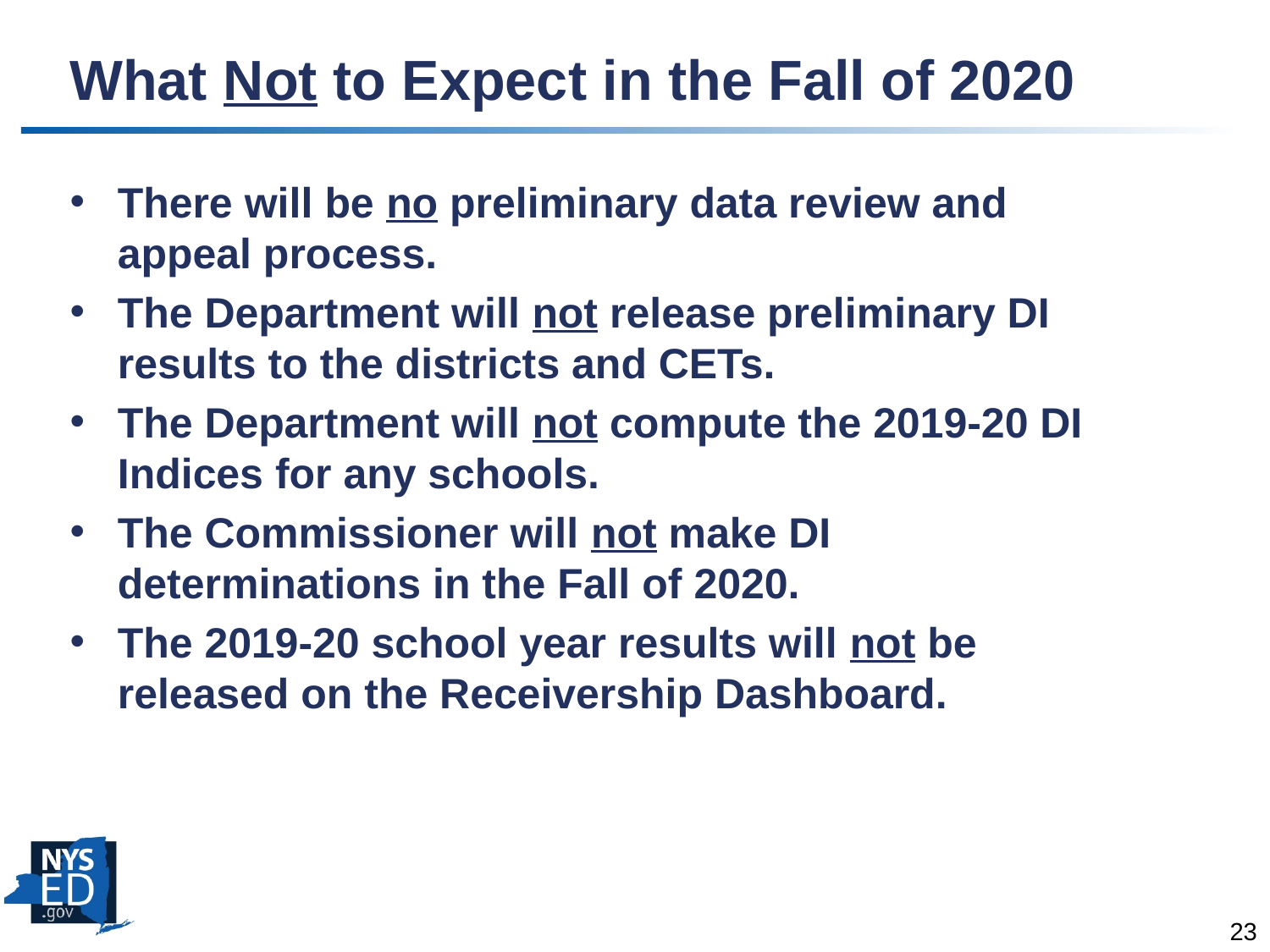

# What Not to Expect in the Fall of 2020
There will be no preliminary data review and appeal process.
The Department will not release preliminary DI results to the districts and CETs.
The Department will not compute the 2019-20 DI Indices for any schools.
The Commissioner will not make DI determinations in the Fall of 2020.
The 2019-20 school year results will not be released on the Receivership Dashboard.
23